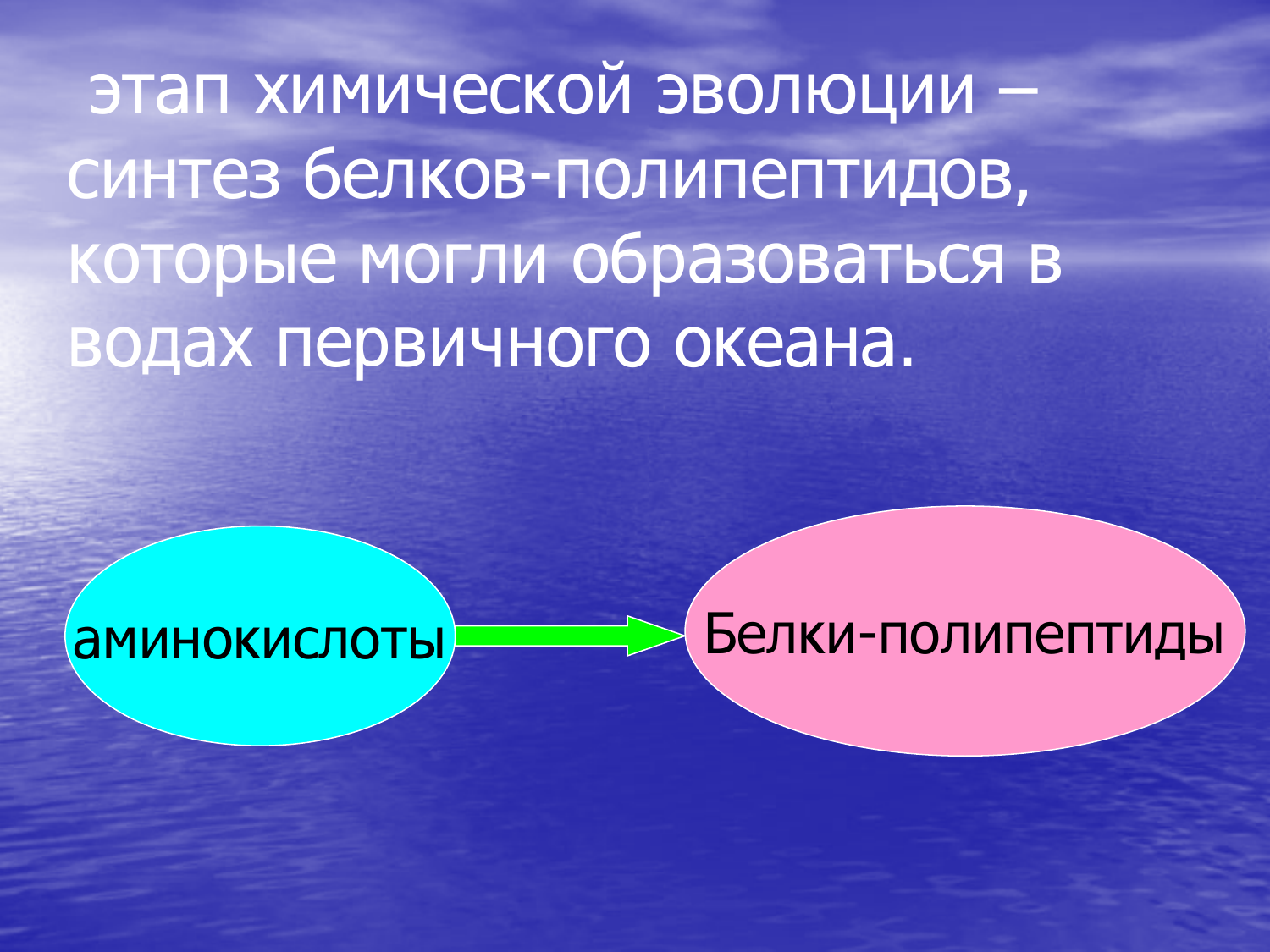

# этап химической эволюции – синтез белков-полипептидов, которые могли образоваться в водах первичного океана.
Белки-полипептиды
аминокислоты